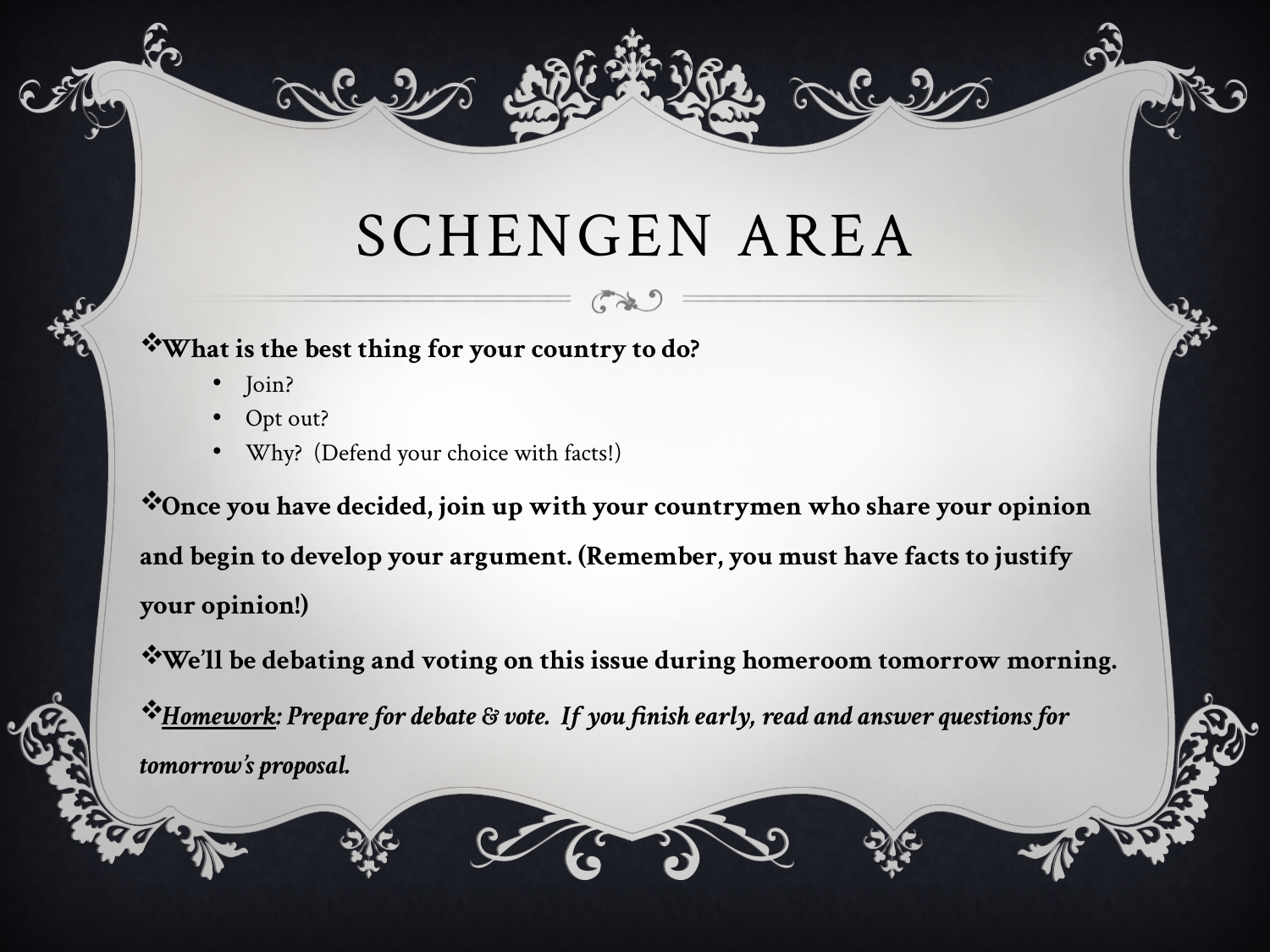

# Schengen Area
What is the best thing for your country to do?
Join?
Opt out?
Why?  (Defend your choice with facts!)
Once you have decided, join up with your countrymen who share your opinion and begin to develop your argument. (Remember, you must have facts to justify your opinion!)
We’ll be debating and voting on this issue during homeroom tomorrow morning.
Homework: Prepare for debate & vote.  If you finish early, read and answer questions for tomorrow’s proposal.